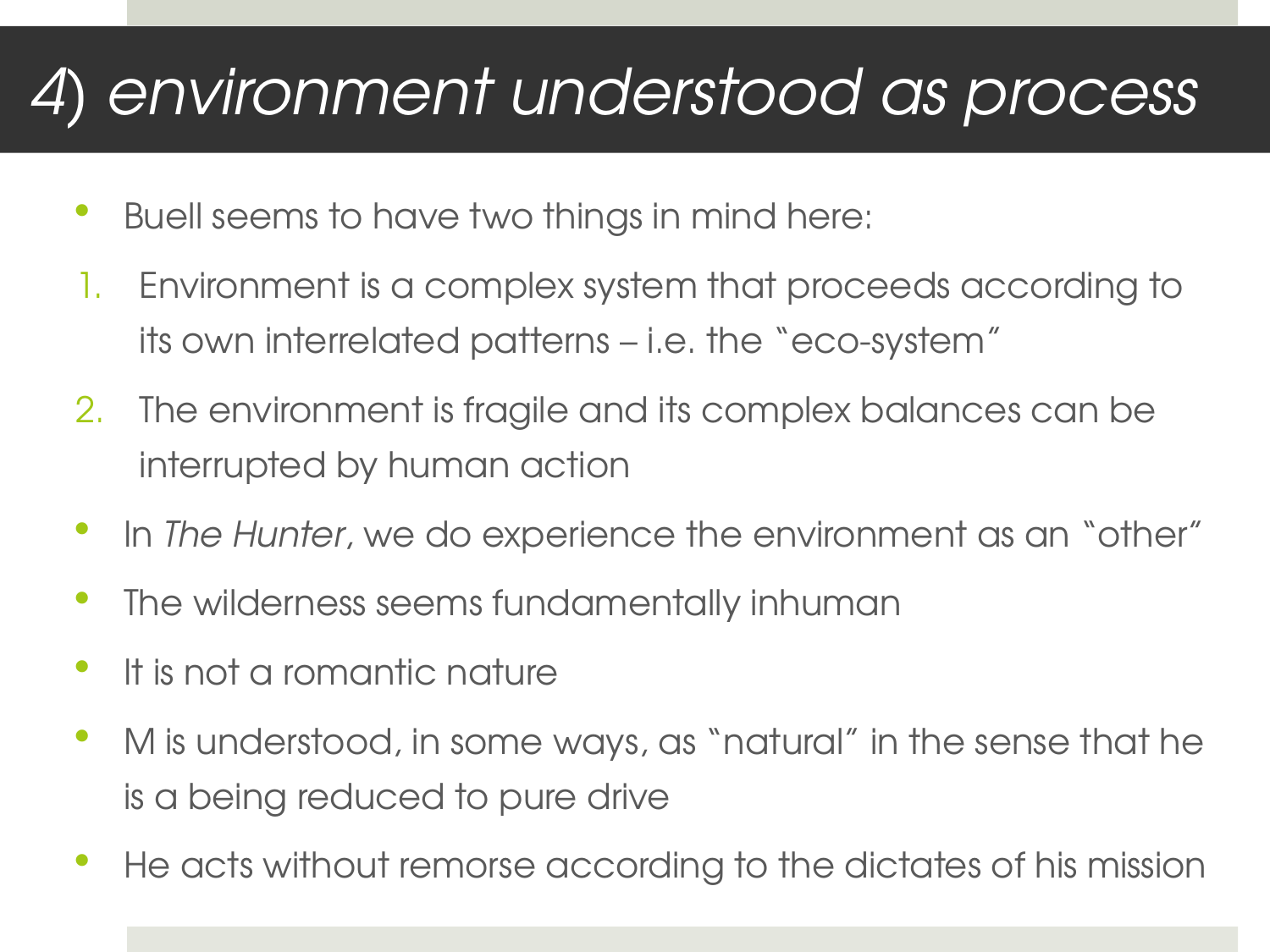

# 4) environment understood as process
Buell seems to have two things in mind here:
Environment is a complex system that proceeds according to its own interrelated patterns – i.e. the “eco-system”
The environment is fragile and its complex balances can be interrupted by human action
In The Hunter, we do experience the environment as an “other”
The wilderness seems fundamentally inhuman
It is not a romantic nature
M is understood, in some ways, as “natural” in the sense that he is a being reduced to pure drive
He acts without remorse according to the dictates of his mission